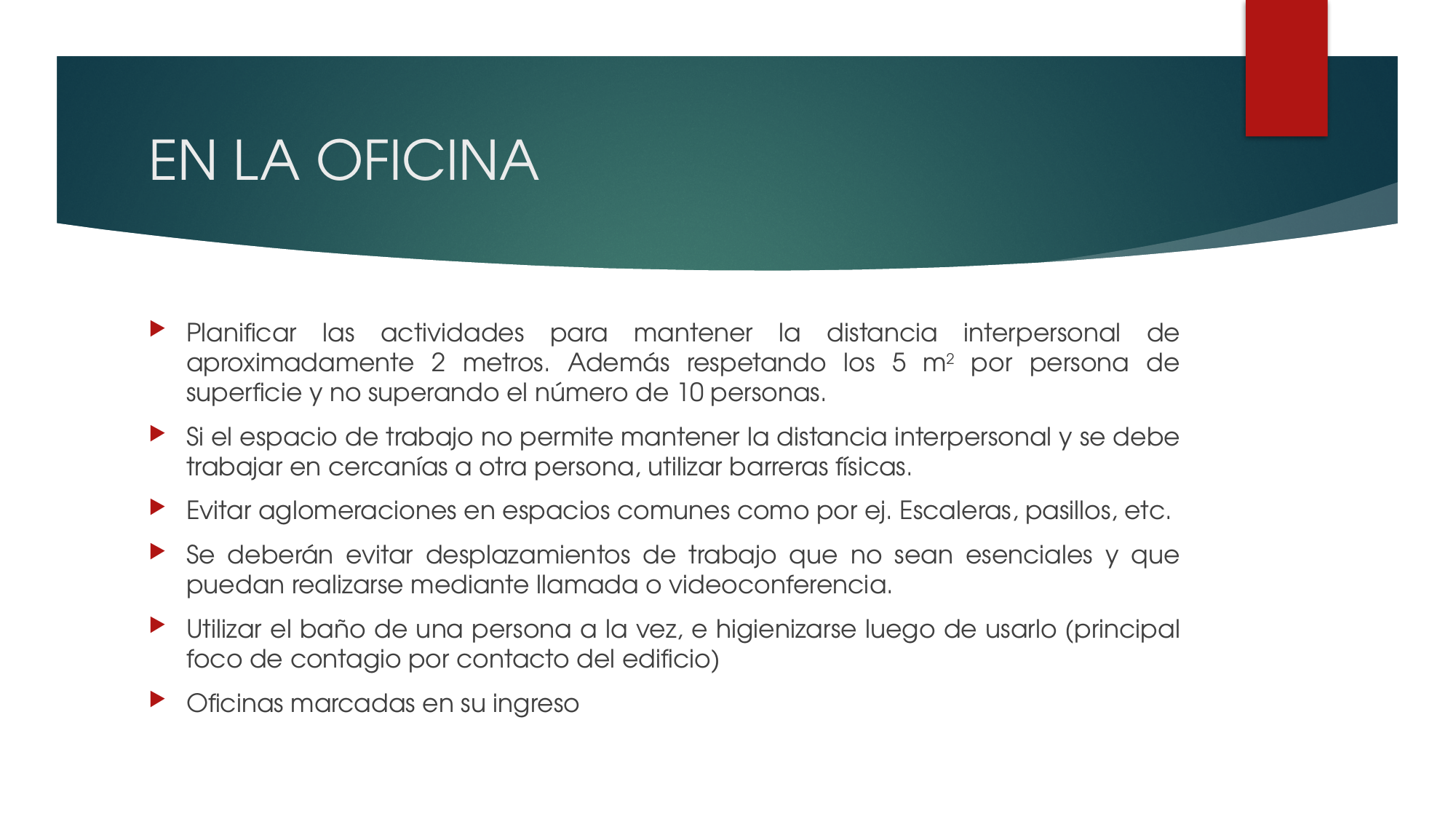

# EN LA OFICINA
Planificar las actividades para mantener la distancia interpersonal de aproximadamente 2 metros. Además respetando los 5 m2 por persona de superficie y no superando el número de 10 personas.
Si el espacio de trabajo no permite mantener la distancia interpersonal y se debe trabajar en cercanías a otra persona, utilizar barreras físicas.
Evitar aglomeraciones en espacios comunes como por ej. Escaleras, pasillos, etc.
Se deberán evitar desplazamientos de trabajo que no sean esenciales y que puedan realizarse mediante llamada o videoconferencia.
Utilizar el baño de una persona a la vez, e higienizarse luego de usarlo (principal foco de contagio por contacto del edificio)
Oficinas marcadas en su ingreso